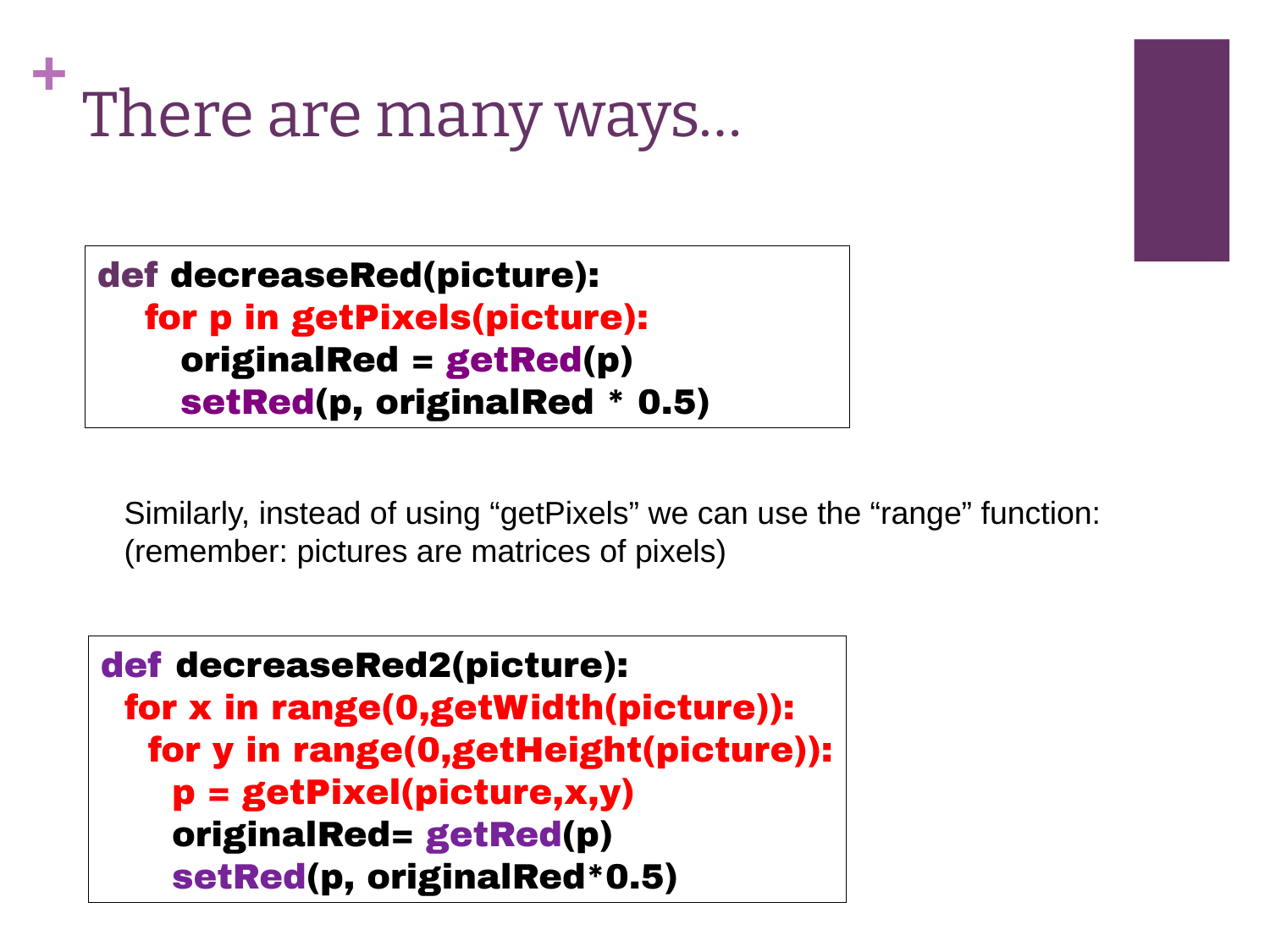

# There are many ways…
def decreaseRed(picture):
    for p in getPixels(picture):
       originalRed = getRed(p)
       setRed(p, originalRed * 0.5)
Similarly, instead of using “getPixels” we can use the “range” function:
(remember: pictures are matrices of pixels)
def decreaseRed2(picture):
  for x in range(0,getWidth(picture)):
    for y in range(0,getHeight(picture)):
      p = getPixel(picture,x,y)
      originalRed= getRed(p)
      setRed(p, originalRed*0.5)